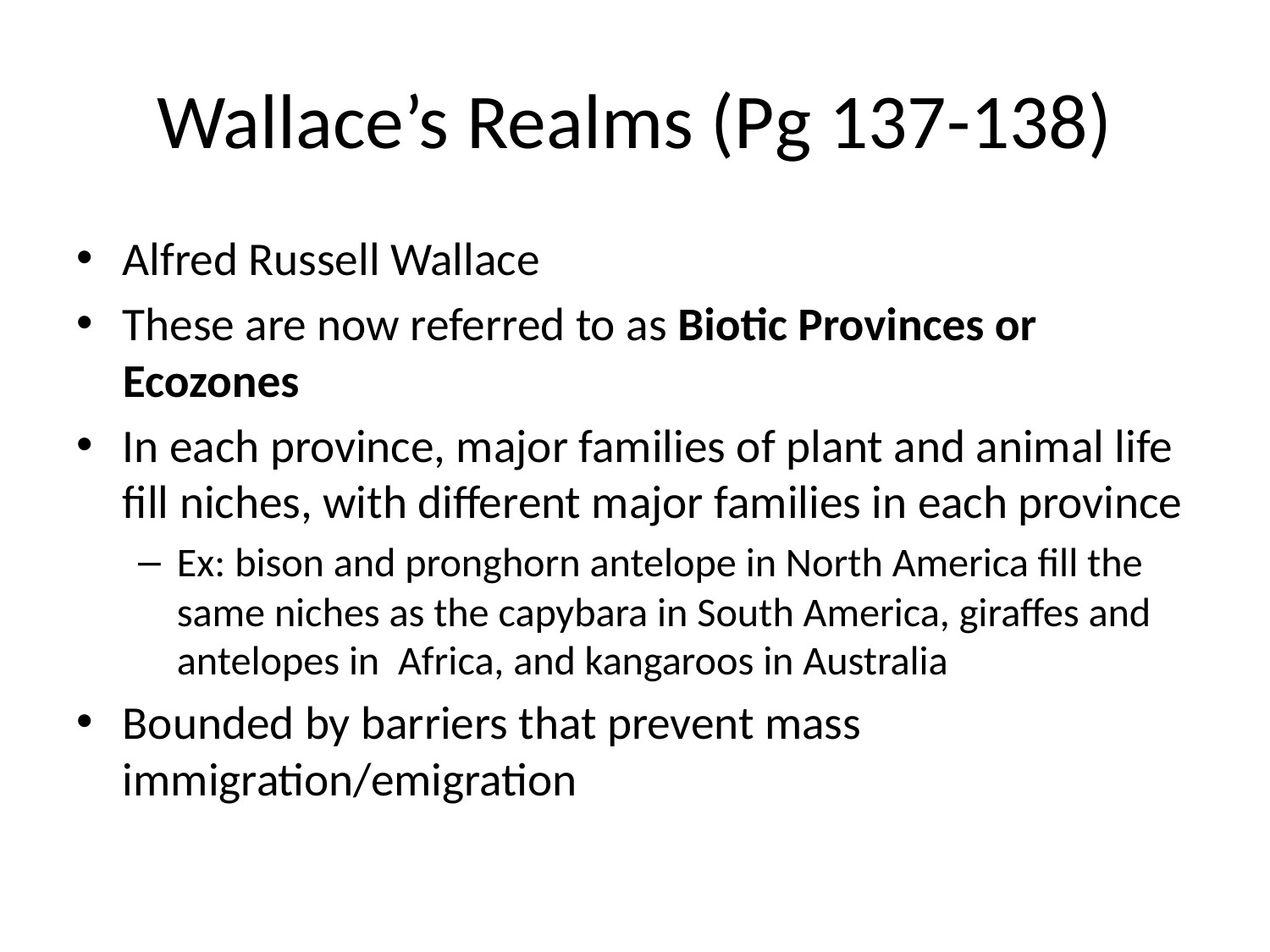

# Wallace’s Realms (Pg 137-138)
Alfred Russell Wallace
These are now referred to as Biotic Provinces or Ecozones
In each province, major families of plant and animal life fill niches, with different major families in each province
Ex: bison and pronghorn antelope in North America fill the same niches as the capybara in South America, giraffes and antelopes in  Africa, and kangaroos in Australia
Bounded by barriers that prevent mass immigration/emigration